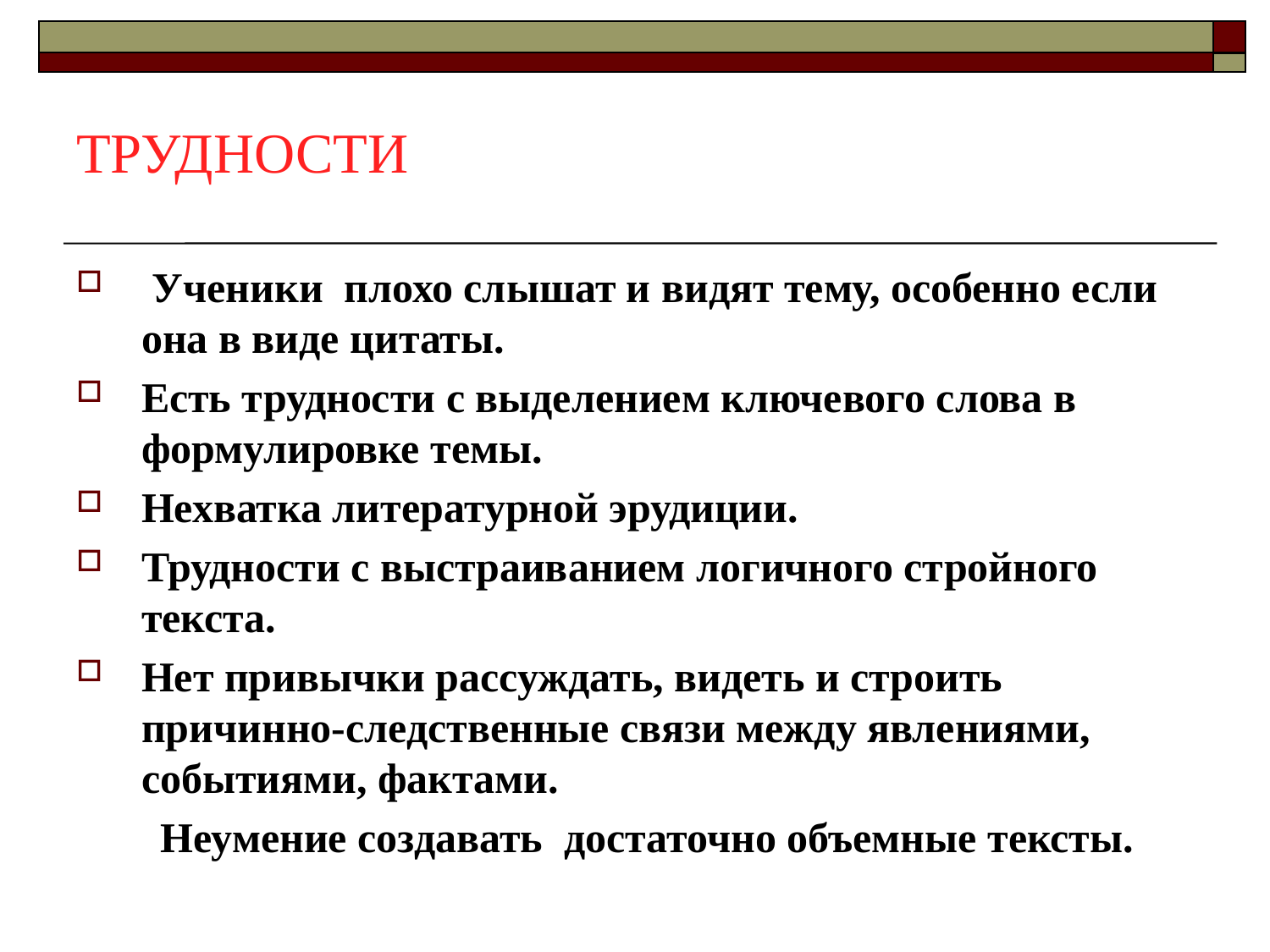

# ТРУДНОСТИ
 Ученики  плохо слышат и видят тему, особенно если она в виде цитаты.
Есть трудности с выделением ключевого слова в формулировке темы.
Нехватка литературной эрудиции.
Трудности с выстраиванием логичного стройного текста.
Нет привычки рассуждать, видеть и строить причинно-следственные связи между явлениями, событиями, фактами.
        Неумение создавать  достаточно объемные тексты.